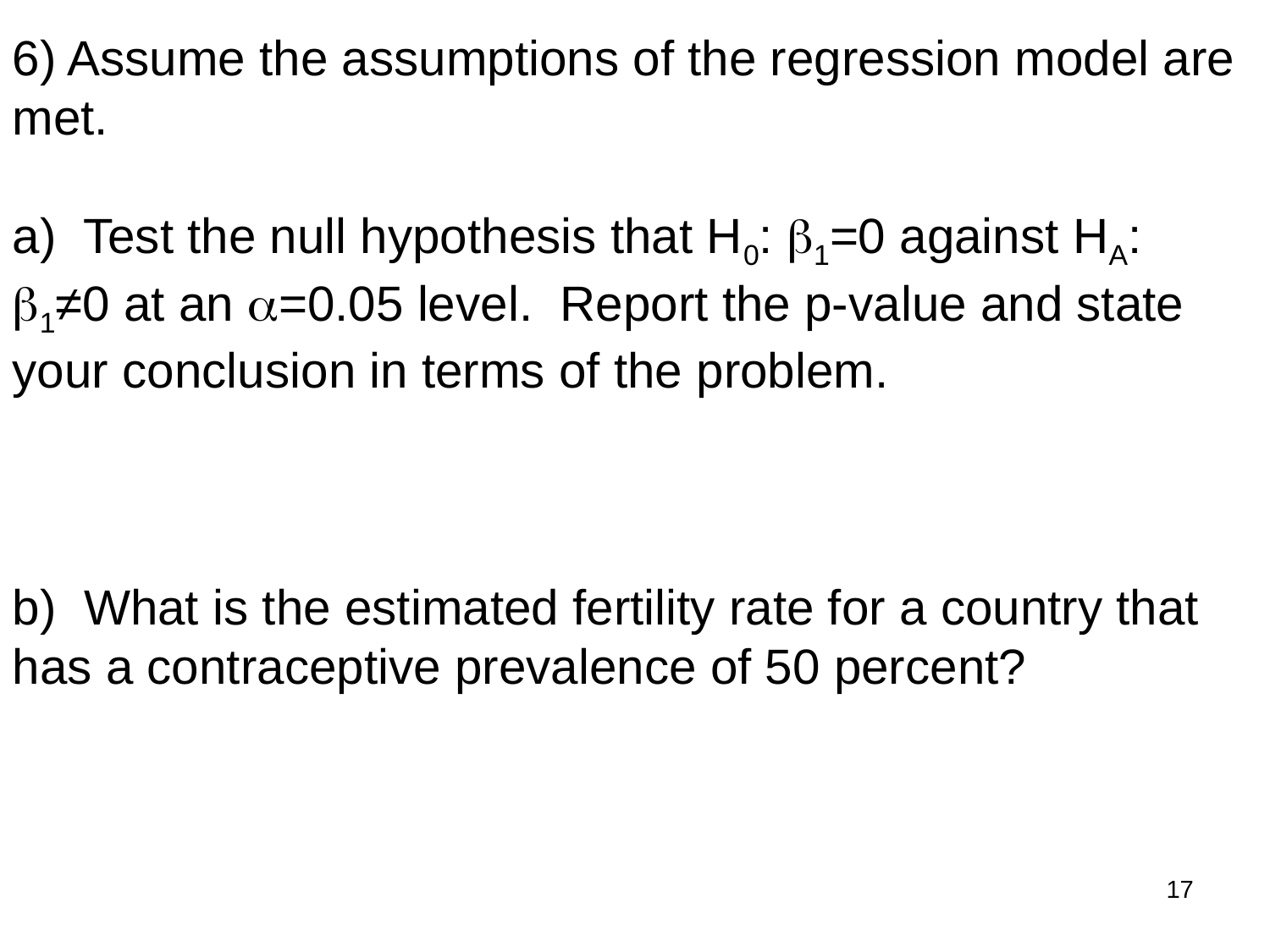

6) Assume the assumptions of the regression model are met.

a)  Test the null hypothesis that H0: β1=0 against HA: β1≠0 at an α=0.05 level.  Report the p-value and state your conclusion in terms of the problem.

b)  What is the estimated fertility rate for a country that has a contraceptive prevalence of 50 percent?

17